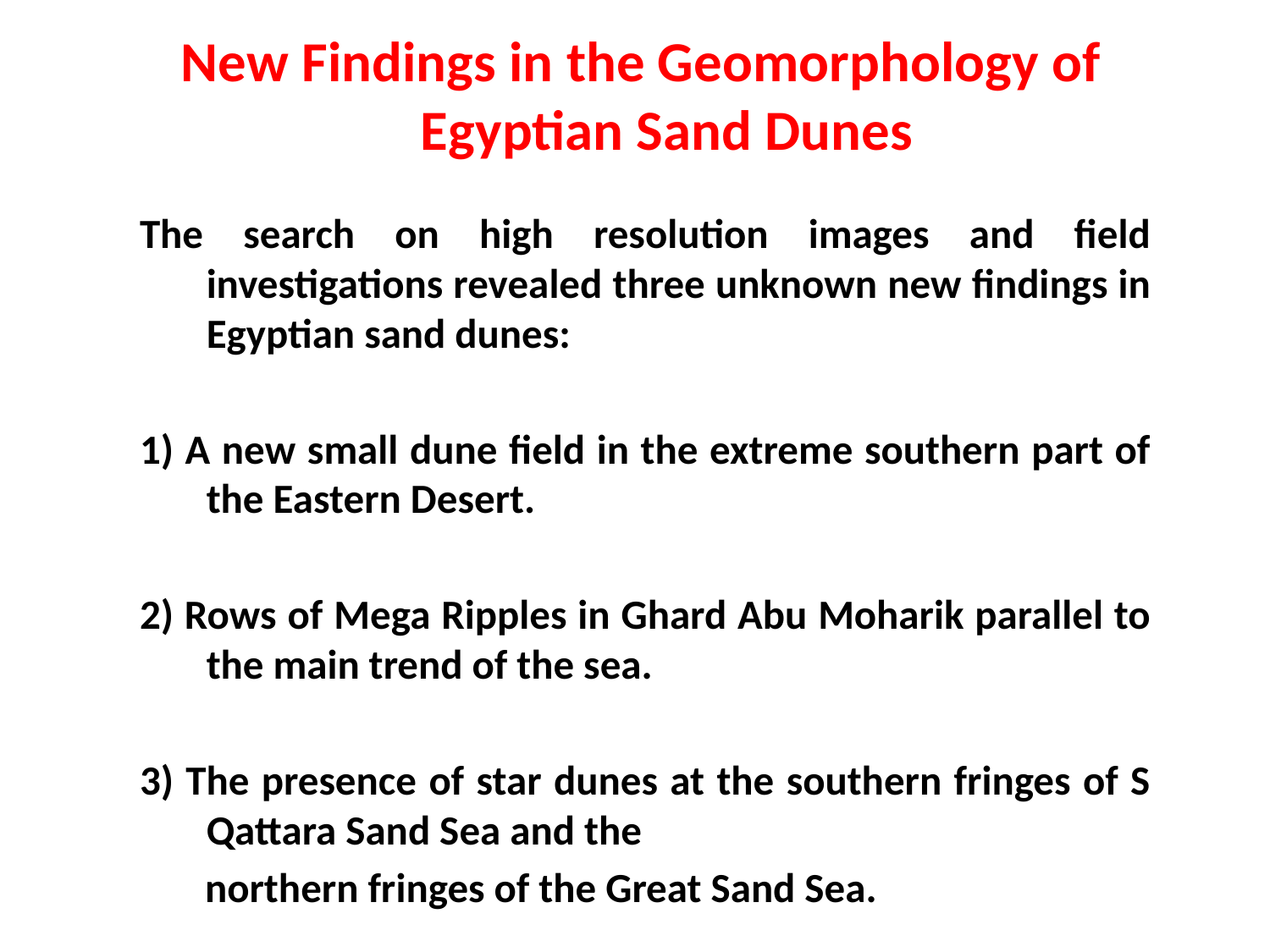

# New Findings in the Geomorphology of Egyptian Sand Dunes
The search on high resolution images and field investigations revealed three unknown new findings in Egyptian sand dunes:

1) A new small dune field in the extreme southern part of the Eastern Desert.

2) Rows of Mega Ripples in Ghard Abu Moharik parallel to the main trend of the sea.

3) The presence of star dunes at the southern fringes of S Qattara Sand Sea and the
       northern fringes of the Great Sand Sea.